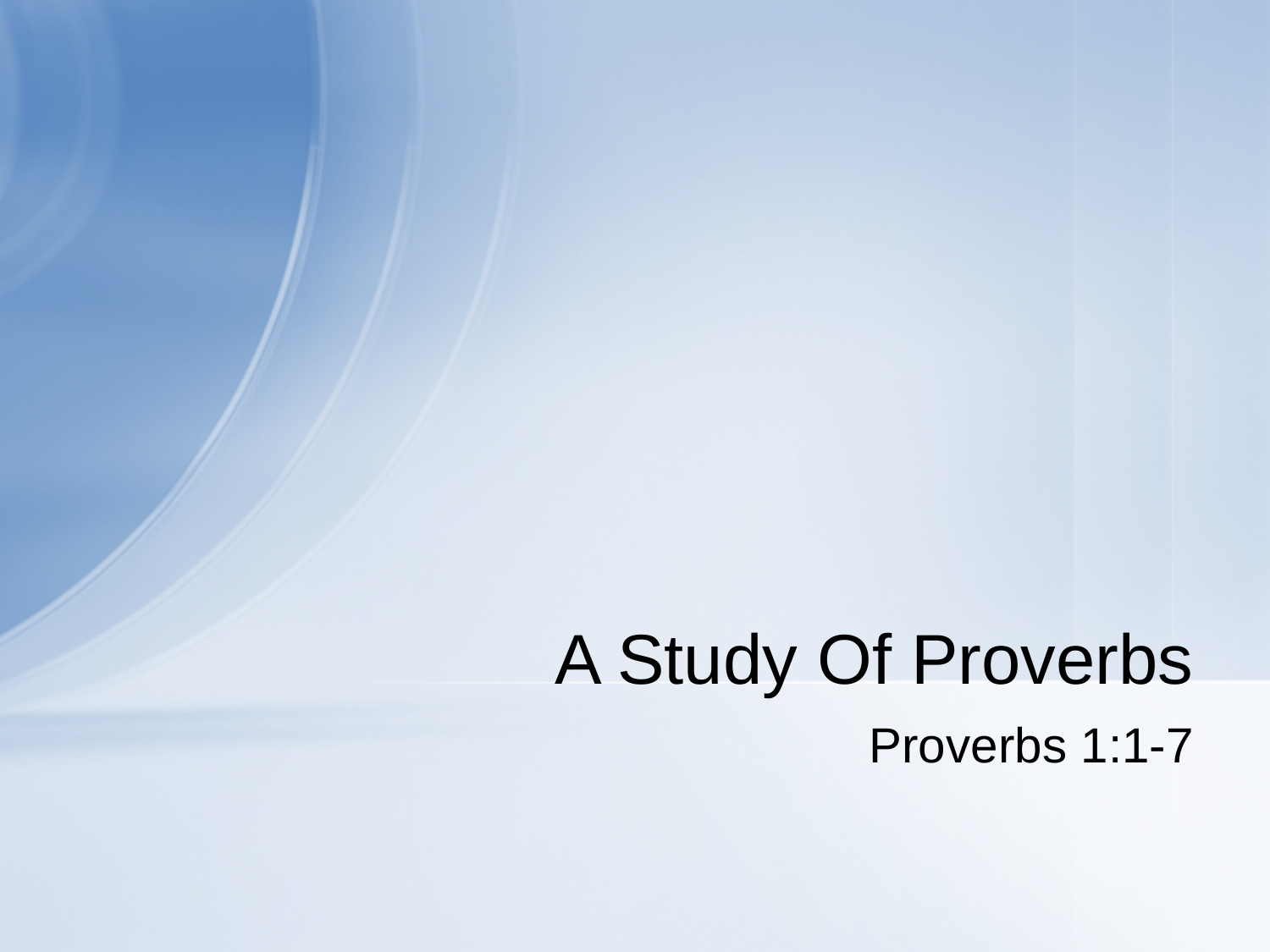

# A Study Of Proverbs
Proverbs 1:1-7